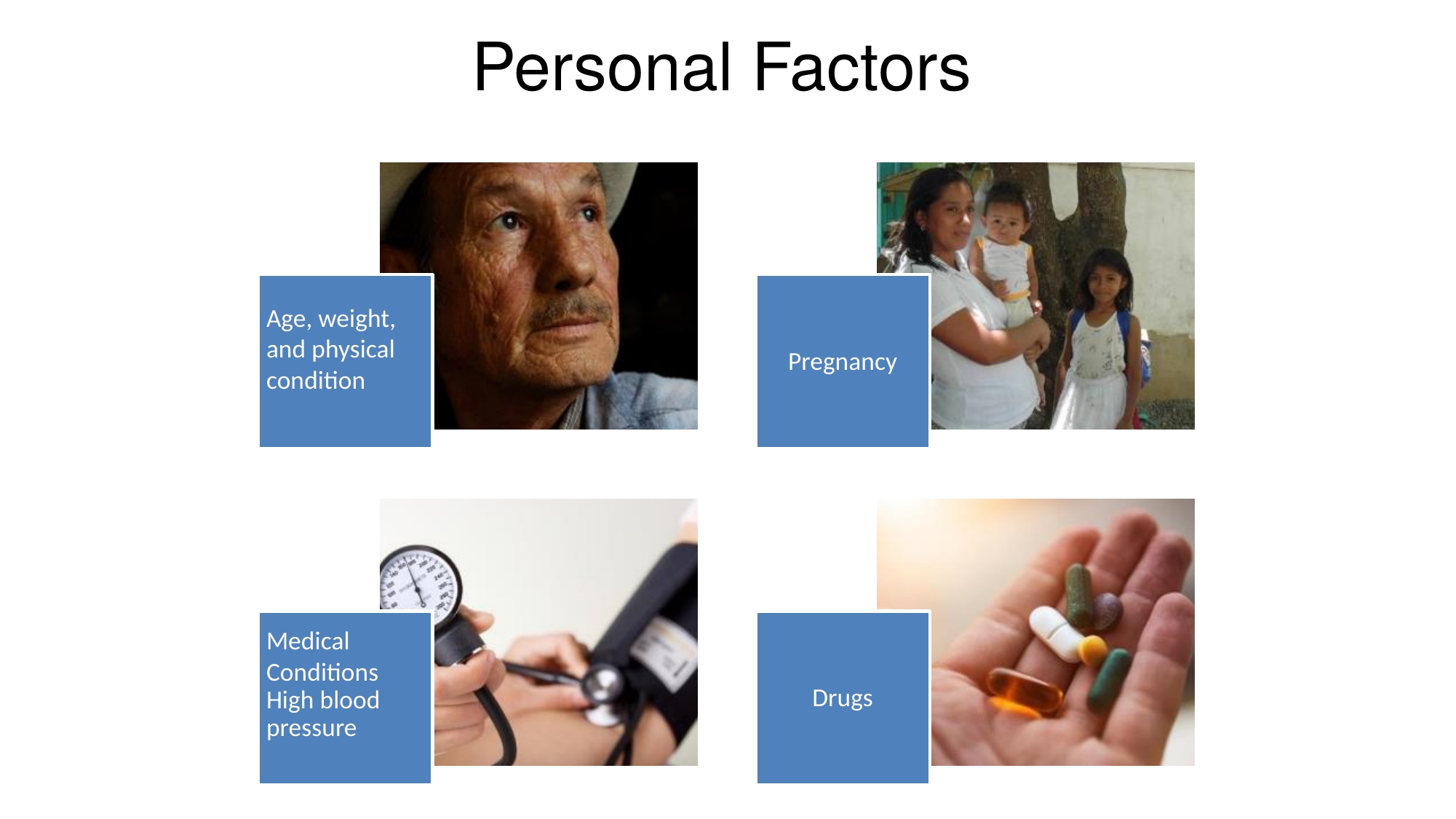

Personal Factors
Age, weight, and physical condition

Pregnancy
Medical Conditions
High blood pressure

Drugs